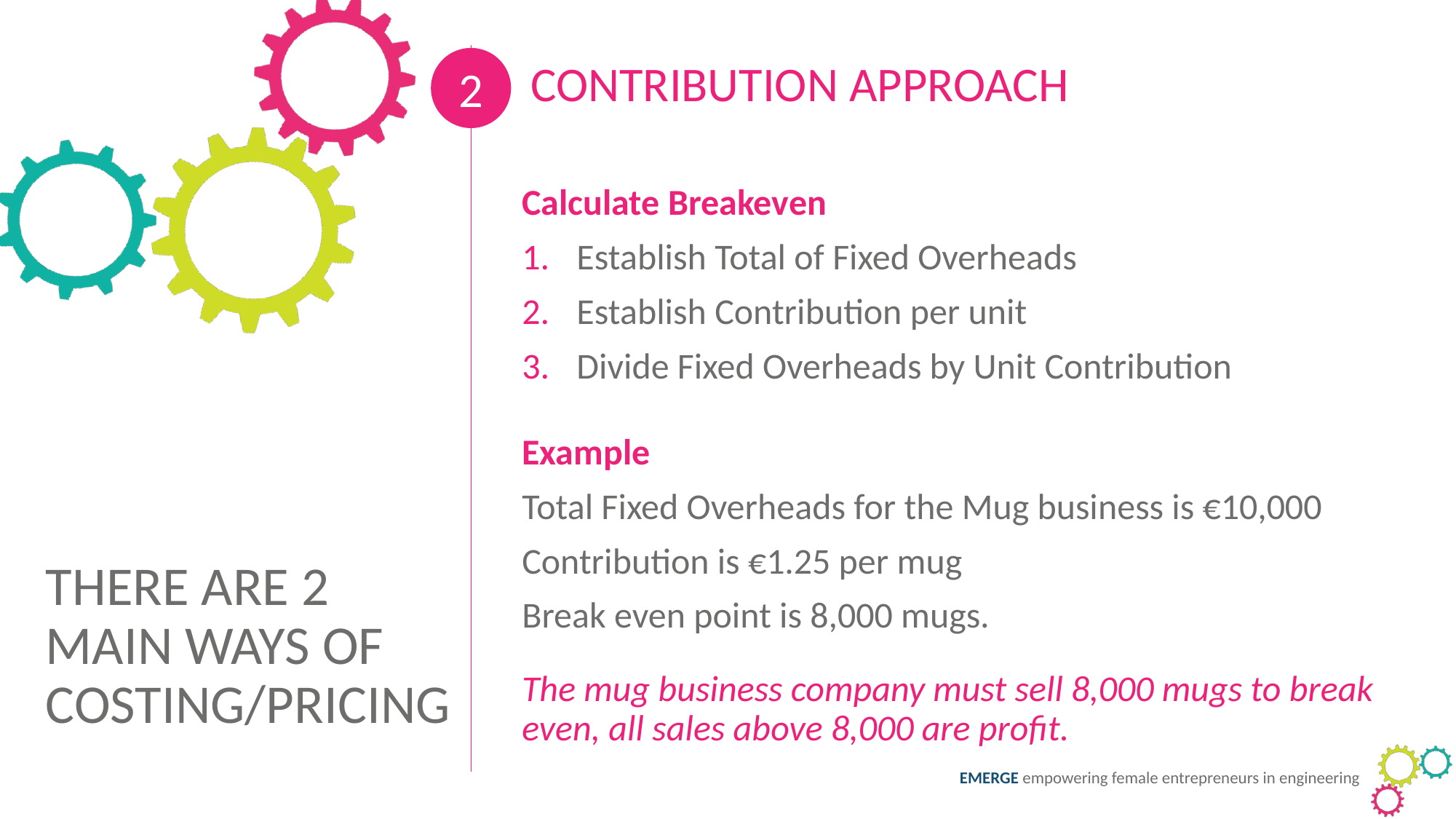

2
CONTRIBUTION APPROACH

Calculate Breakeven
Establish Total of Fixed Overheads
Establish Contribution per unit
Divide Fixed Overheads by Unit Contribution

Example
Total Fixed Overheads for the Mug business is €10,000
Contribution is €1.25 per mug
Break even point is 8,000 mugs.

The mug business company must sell 8,000 mugs to break even, all sales above 8,000 are profit.
THERE ARE 2 MAIN WAYS OF COSTING/PRICING